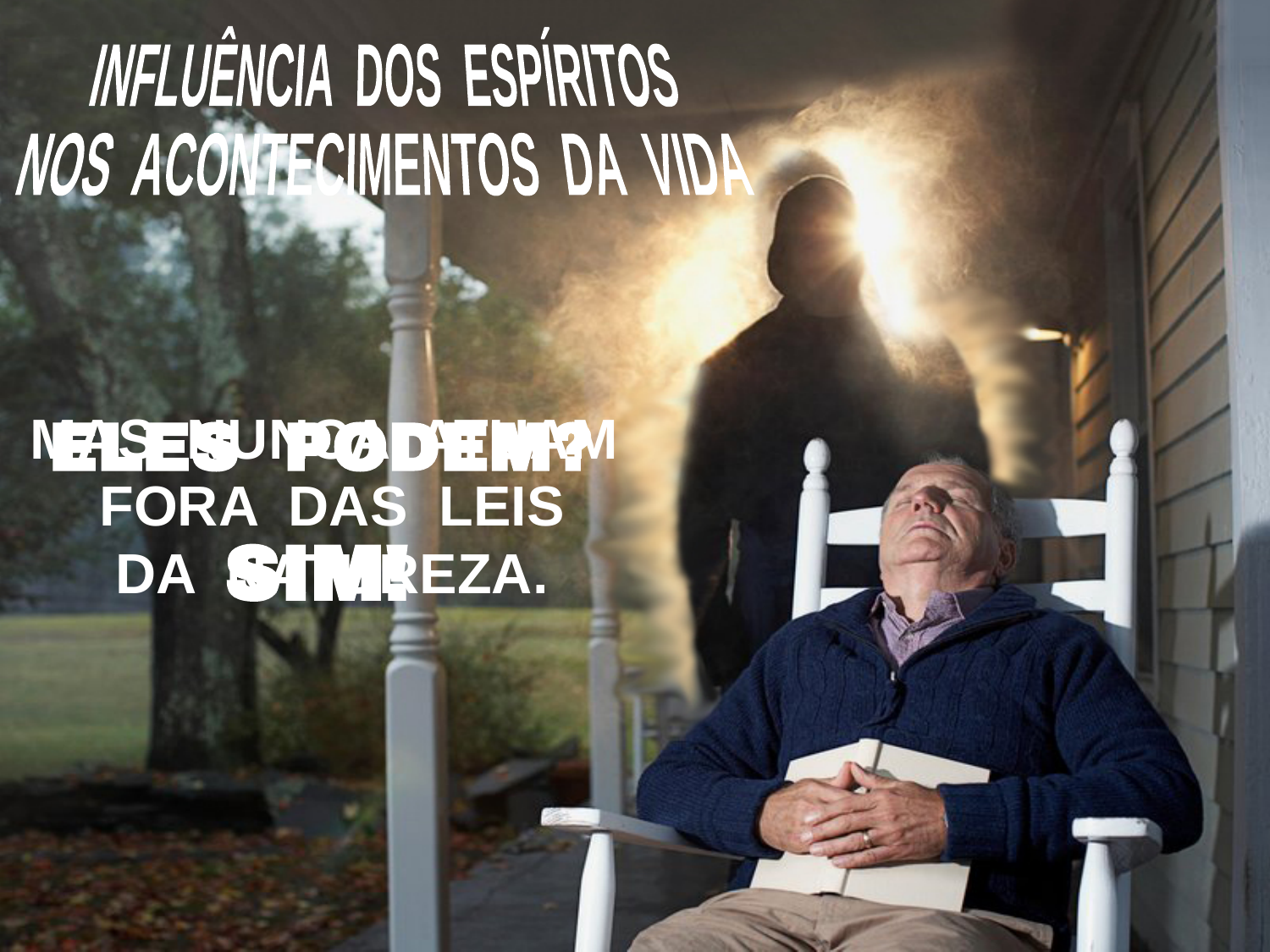

INFLUÊNCIA  DOS  ESPÍRITOS
NOS  ACONTECIMENTOS  DA  VIDA
MAS  NUNCA  ATUAM  FORA  DAS  LEIS
DA  NATUREZA.
 ELES  PODEM?
SIM!